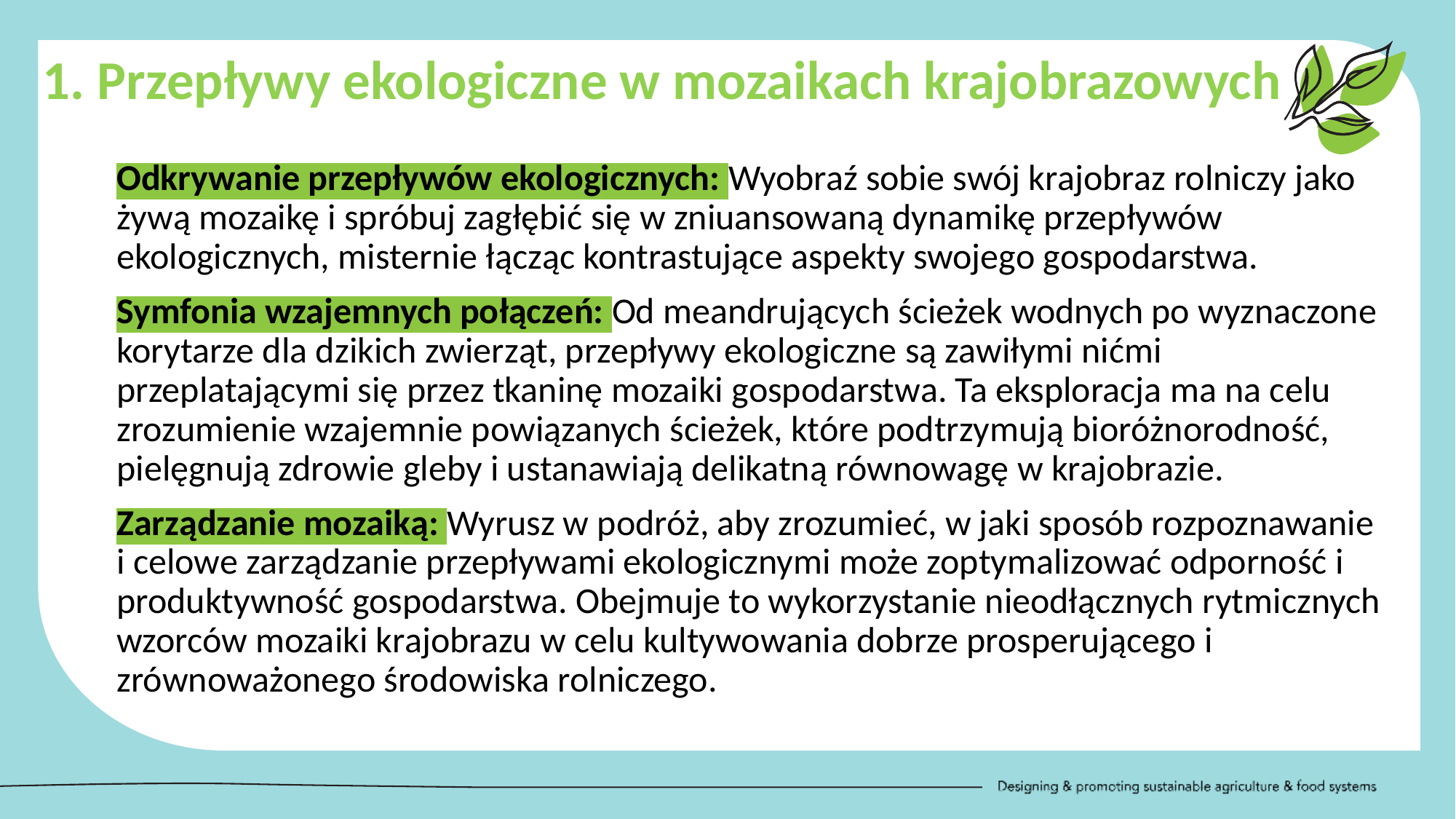

1. Przepływy ekologiczne w mozaikach krajobrazowych

Odkrywanie przepływów ekologicznych: Wyobraź sobie swój krajobraz rolniczy jako żywą mozaikę i spróbuj zagłębić się w zniuansowaną dynamikę przepływów ekologicznych, misternie łącząc kontrastujące aspekty swojego gospodarstwa.
Symfonia wzajemnych połączeń: Od meandrujących ścieżek wodnych po wyznaczone korytarze dla dzikich zwierząt, przepływy ekologiczne są zawiłymi nićmi przeplatającymi się przez tkaninę mozaiki gospodarstwa. Ta eksploracja ma na celu zrozumienie wzajemnie powiązanych ścieżek, które podtrzymują bioróżnorodność, pielęgnują zdrowie gleby i ustanawiają delikatną równowagę w krajobrazie.
Zarządzanie mozaiką: Wyrusz w podróż, aby zrozumieć, w jaki sposób rozpoznawanie i celowe zarządzanie przepływami ekologicznymi może zoptymalizować odporność i produktywność gospodarstwa. Obejmuje to wykorzystanie nieodłącznych rytmicznych wzorców mozaiki krajobrazu w celu kultywowania dobrze prosperującego i zrównoważonego środowiska rolniczego.